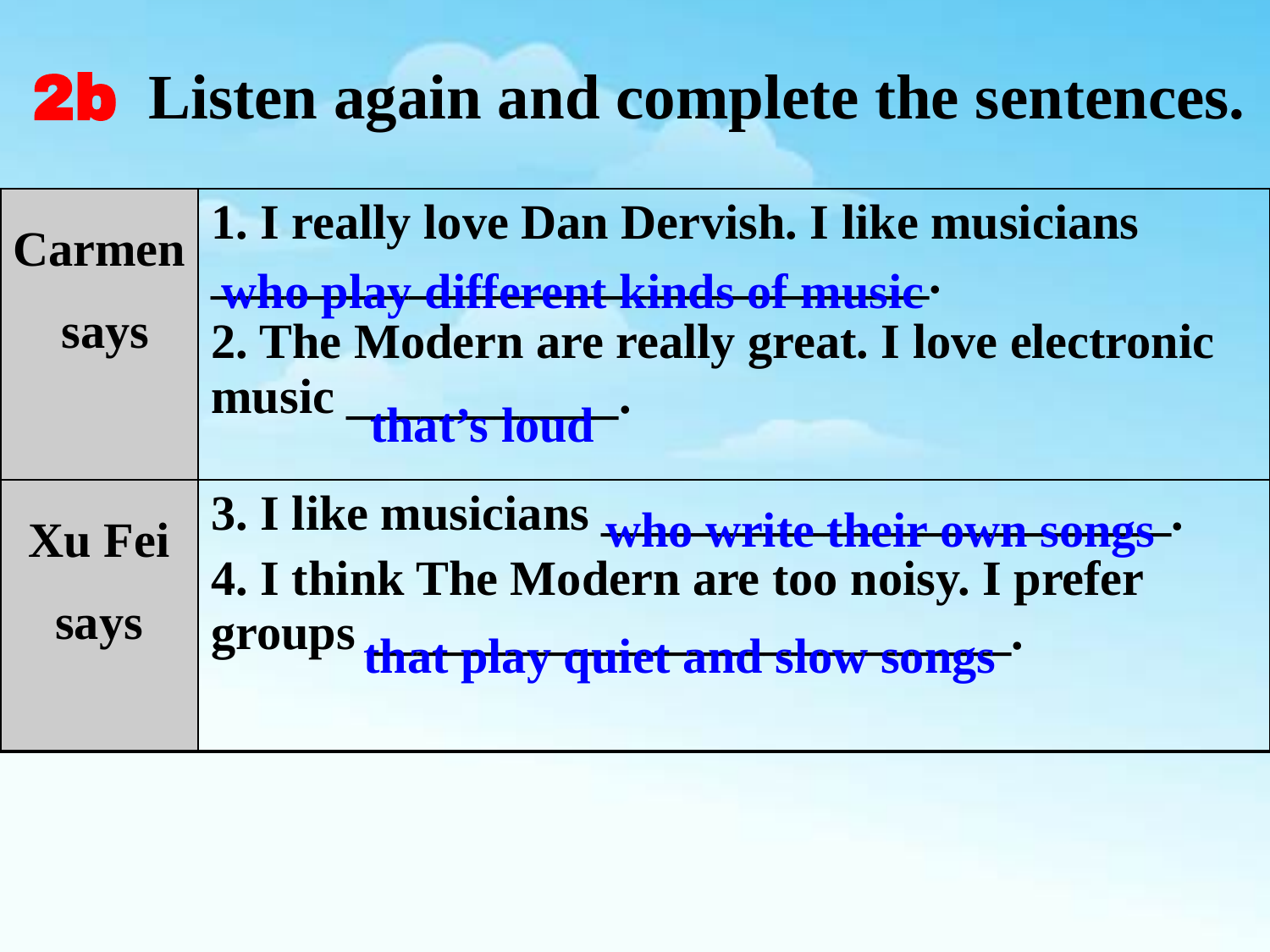

2b  Listen again and complete the sentences.
| Carmen says | 1. I really love Dan Dervish. I like musicians \_\_\_\_\_\_\_\_\_\_\_\_\_\_\_\_\_\_\_\_\_\_\_\_\_\_\_\_\_. 2. The Modern are really great. I love electronic music \_\_\_\_\_\_\_\_\_\_\_. |
| --- | --- |
| Xu Fei says | 3. I like musicians \_\_\_\_\_\_\_\_\_\_\_\_\_\_\_\_\_\_\_\_\_\_\_. 4. I think The Modern are too noisy. I prefer groups \_\_\_\_\_\_\_\_\_\_\_\_\_\_\_\_\_\_\_\_\_\_\_\_\_\_. |
 who play different kinds of music

that’s loud

 who write their own songs
that play quiet and slow songs